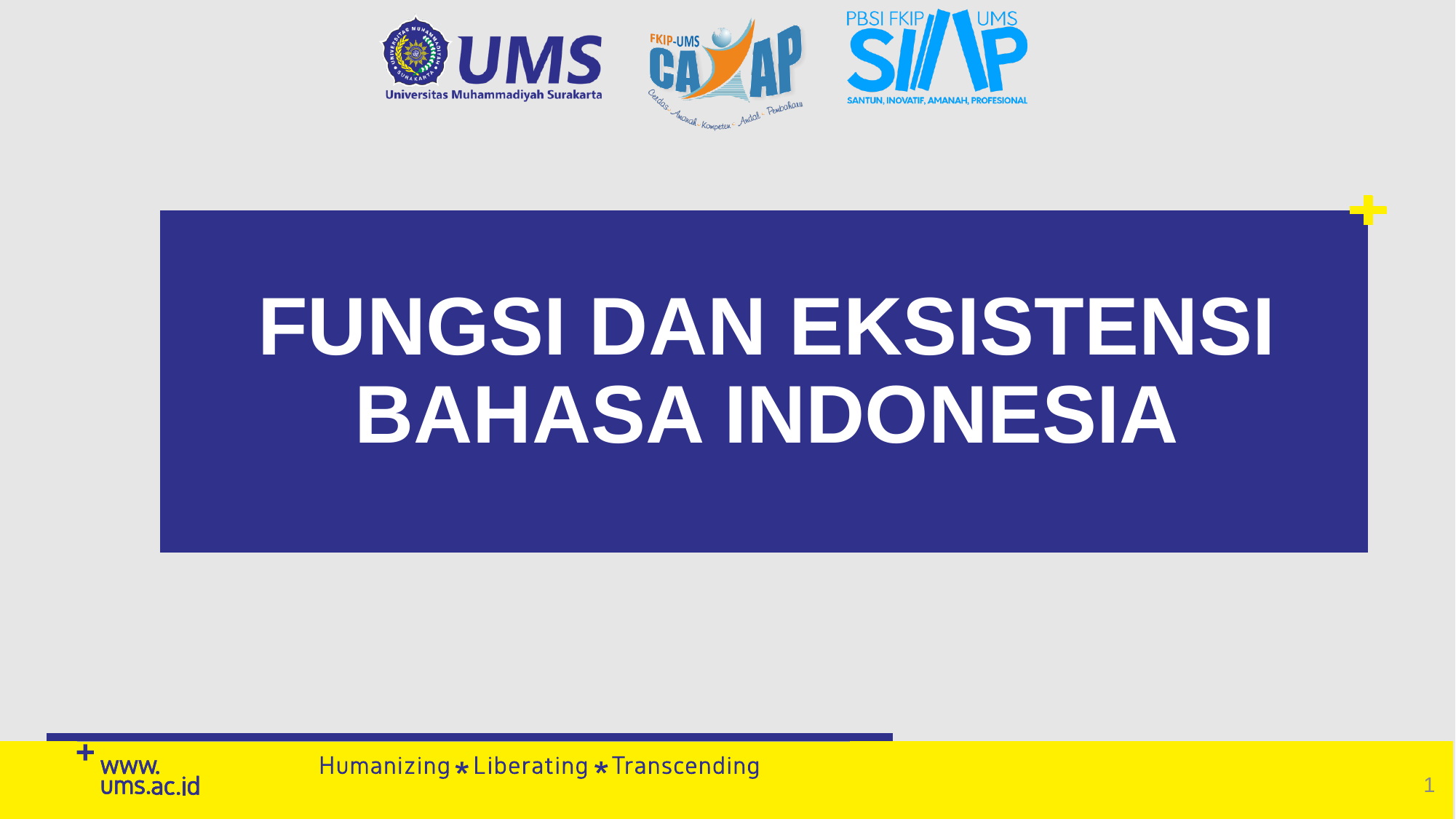

# FUNGSI DAN EKSISTENSI BAHASA INDONESIA
1